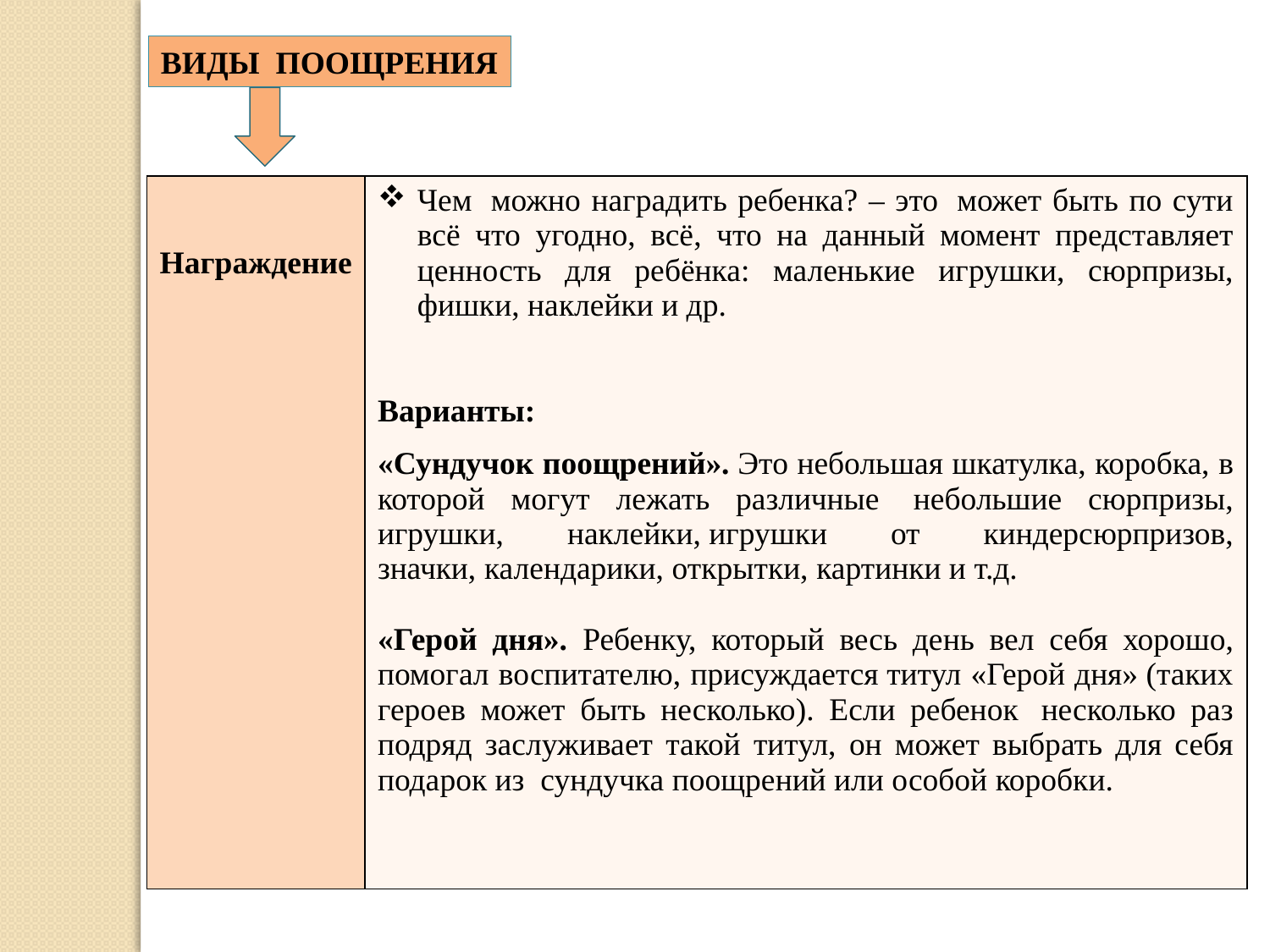

ВИДЫ  ПООЩРЕНИЯ

| Награждение | Чем  можно наградить ребенка? – это  может быть по сути всё что угодно, всё, что на данный момент представляет ценность для ребёнка: маленькие игрушки, сюрпризы, фишки, наклейки и др. Варианты: «Сундучок поощрений». Это небольшая шкатулка, коробка, в которой могут лежать различные  небольшие сюрпризы, игрушки, наклейки, игрушки от киндерсюрпризов, значки, календарики, открытки, картинки и т.д. «Герой дня». Ребенку, который весь день вел себя хорошо, помогал воспитателю, присуждается титул «Герой дня» (таких героев может быть несколько). Если ребенок  несколько раз подряд заслуживает такой титул, он может выбрать для себя подарок из  сундучка поощрений или особой коробки. |
| --- | --- |